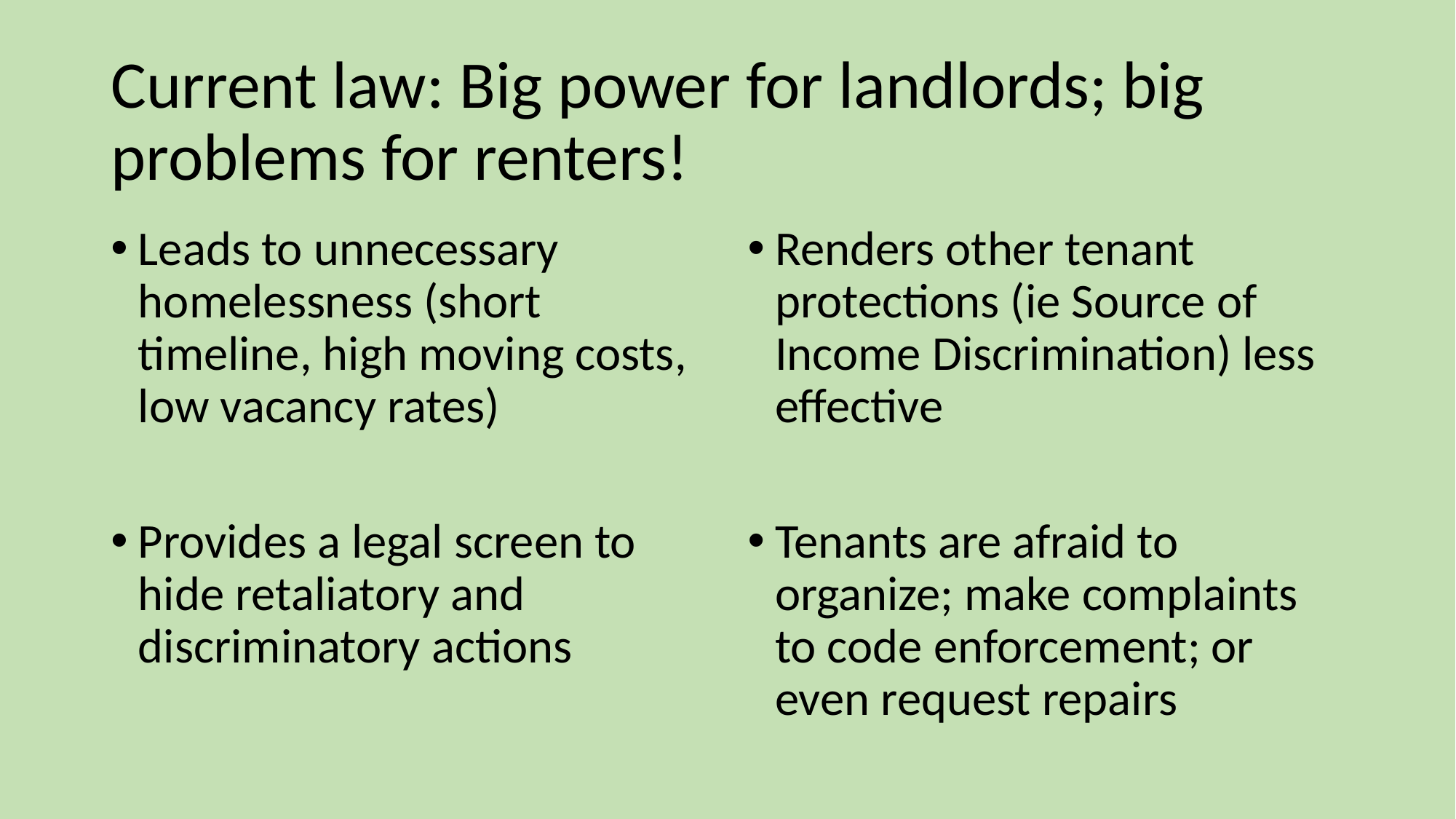

# Current law: Big power for landlords; big problems for renters!
Leads to unnecessary homelessness (short timeline, high moving costs, low vacancy rates)

Provides a legal screen to hide retaliatory and discriminatory actions
Renders other tenant protections (ie Source of Income Discrimination) less effective

Tenants are afraid to organize; make complaints to code enforcement; or even request repairs